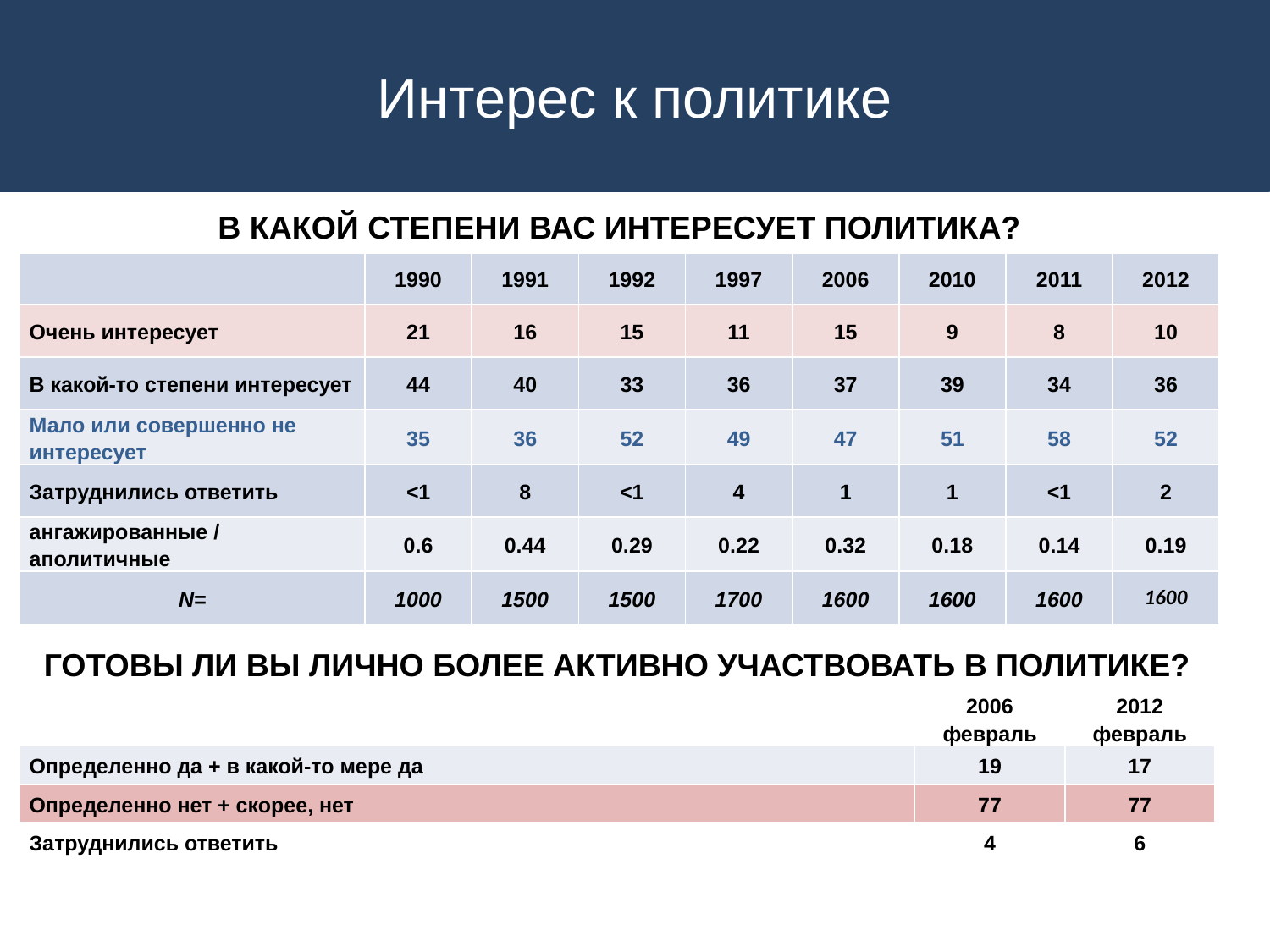

Интерес к политике
| В какой степени Вас интересует политика? |  |  |  |  |  |  |  |  |
| --- | --- | --- | --- | --- | --- | --- | --- | --- |
|  | 1990 | 1991 | 1992 | 1997 | 2006 | 2010 | 2011 | 2012 |
| Очень интересует | 21 | 16 | 15 | 11 | 15 | 9 | 8 | 10 |
| В какой-то степени интересует | 44 | 40 | 33 | 36 | 37 | 39 | 34 | 36 |
| Мало или совершенно не интересует | 35 | 36 | 52 | 49 | 47 | 51 | 58 | 52 |
| Затруднились ответить | <1 | 8 | <1 | 4 | 1 | 1 | <1 | 2 |
| ангажированные / аполитичные | 0.6 | 0.44 | 0.29 | 0.22 | 0.32 | 0.18 | 0.14 | 0.19 |
| N= | 1000 | 1500 | 1500 | 1700 | 1600 | 1600 | 1600 | 1600 |
|  |  |  |  |  |  |  |  |  |
| Готовы ли Вы лично более активно участвовать в политике? |  |  |
| --- | --- | --- |
|  | 2006 февраль | 2012 февраль |
| Определенно да + в какой-то мере да | 19 | 17 |
| Определенно нет + скорее, нет | 77 | 77 |
| Затруднились ответить | 4 | 6 |